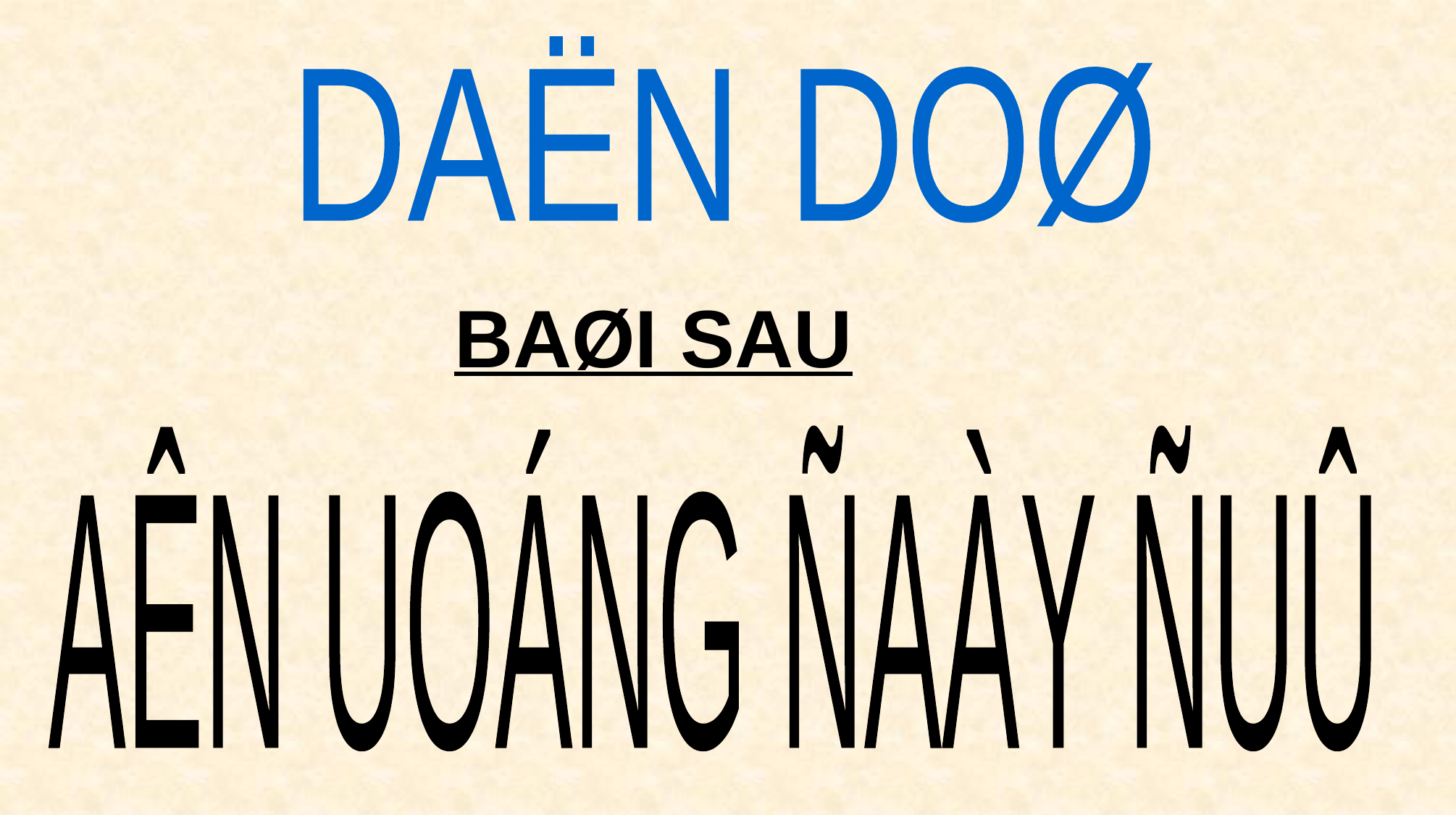

DAËN DOØ
BAØI SAU
AÊN UOÁNG ÑAÀY ÑUÛ